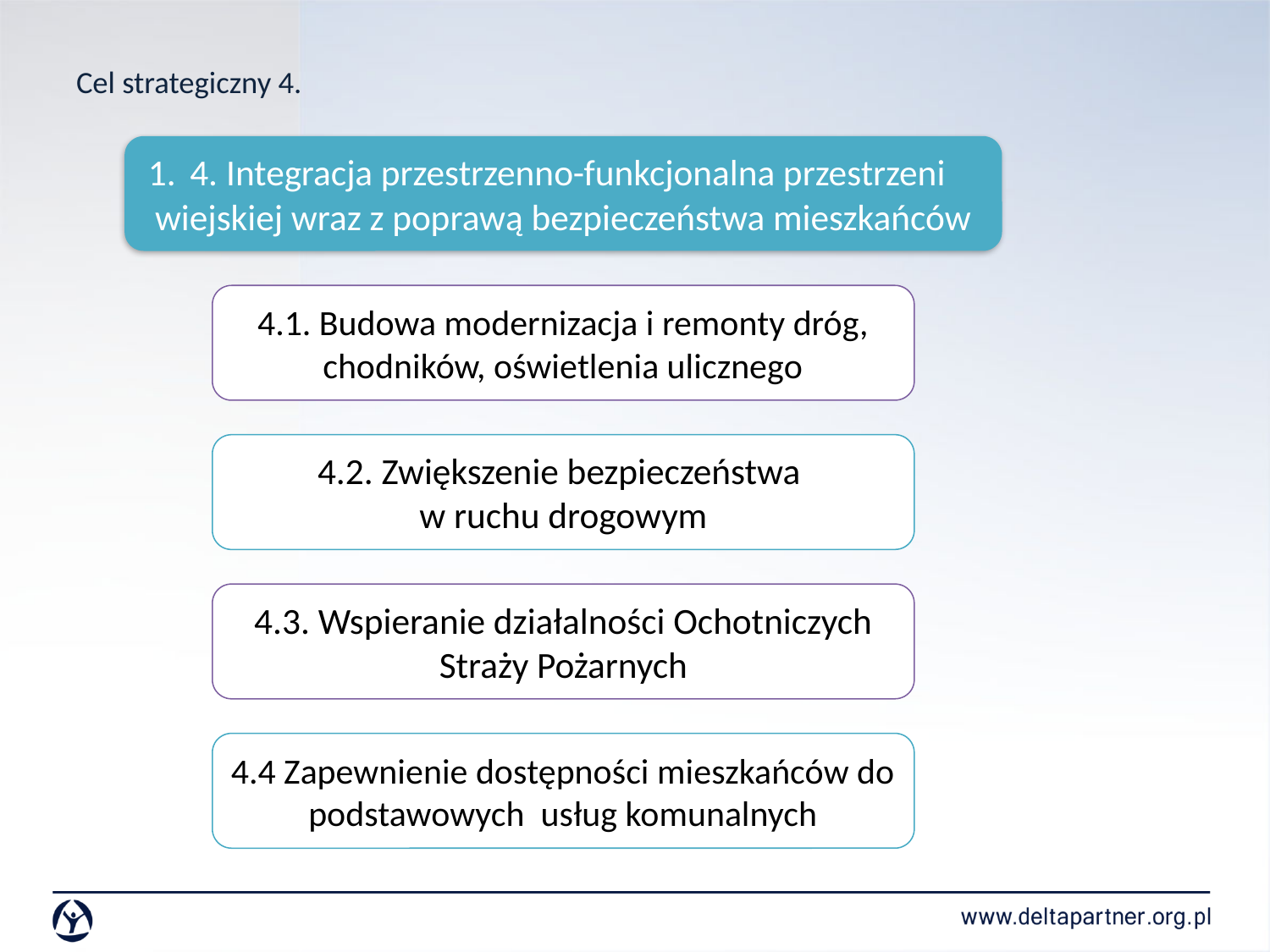

# Cel strategiczny 4.
4. Integracja przestrzenno-funkcjonalna przestrzeni wiejskiej wraz z poprawą bezpieczeństwa mieszkańców
4.1. Budowa modernizacja i remonty dróg, chodników, oświetlenia ulicznego
4.2. Zwiększenie bezpieczeństwa
w ruchu drogowym
4.3. Wspieranie działalności Ochotniczych Straży Pożarnych
4.4 Zapewnienie dostępności mieszkańców do podstawowych  usług komunalnych